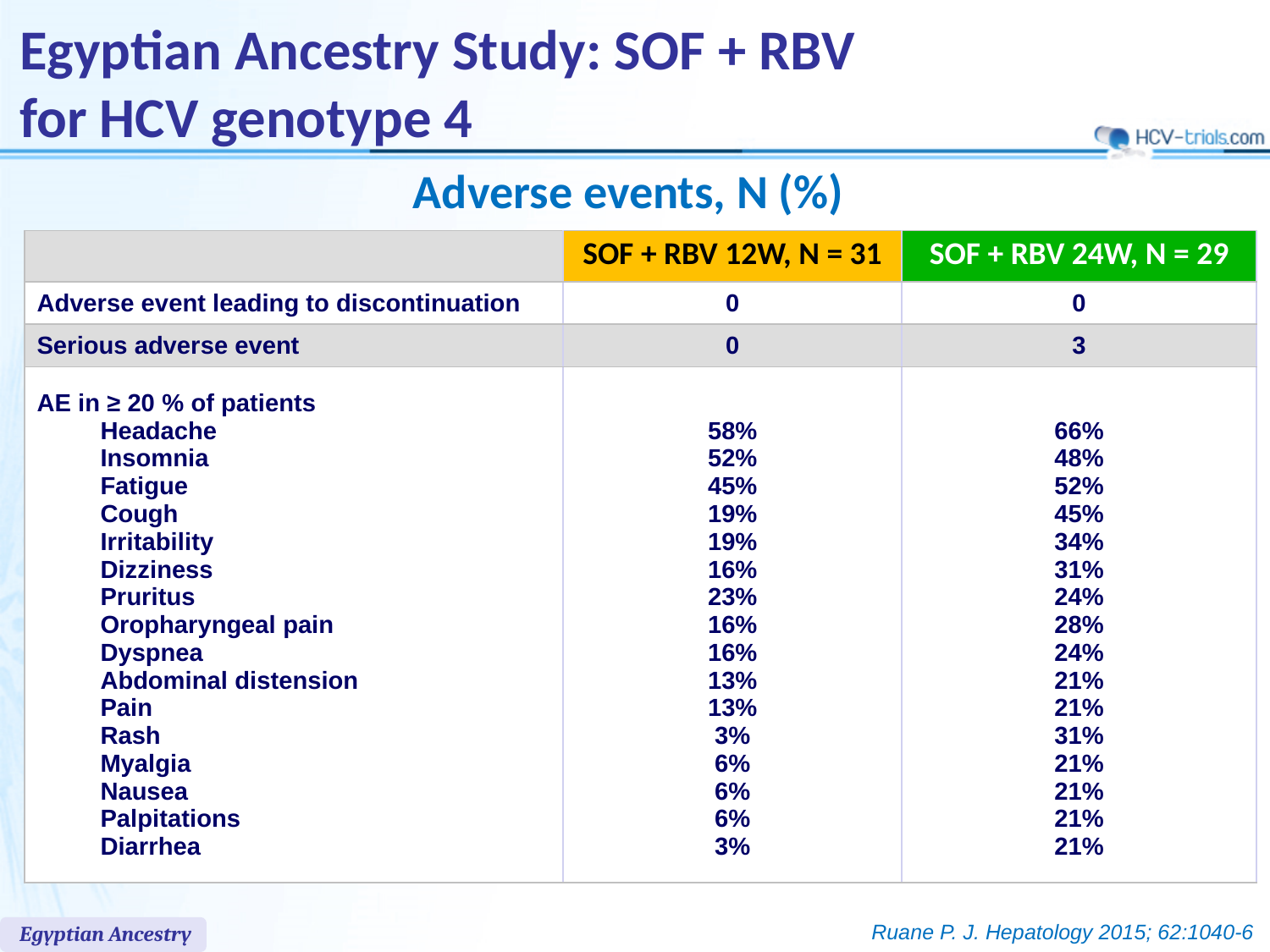

# Egyptian Ancestry Study: SOF + RBV for HCV genotype 4
Adverse events, N (%)
|  | SOF + RBV 12W, N = 31 | SOF + RBV 24W, N = 29 |
| --- | --- | --- |
| Adverse event leading to discontinuation | 0 | 0 |
| Serious adverse event | 0 | 3 |
| AE in ≥ 20 % of patients Headache Insomnia Fatigue Cough Irritability Dizziness Pruritus Oropharyngeal pain Dyspnea Abdominal distension Pain Rash Myalgia Nausea Palpitations Diarrhea | 58% 52% 45% 19% 19% 16% 23% 16% 16% 13% 13% 3% 6% 6% 6% 3% | 66% 48% 52% 45% 34% 31% 24% 28% 24% 21% 21% 31% 21% 21% 21% 21% |
Ruane P. J. Hepatology 2015; 62:1040-6
Egyptian Ancestry